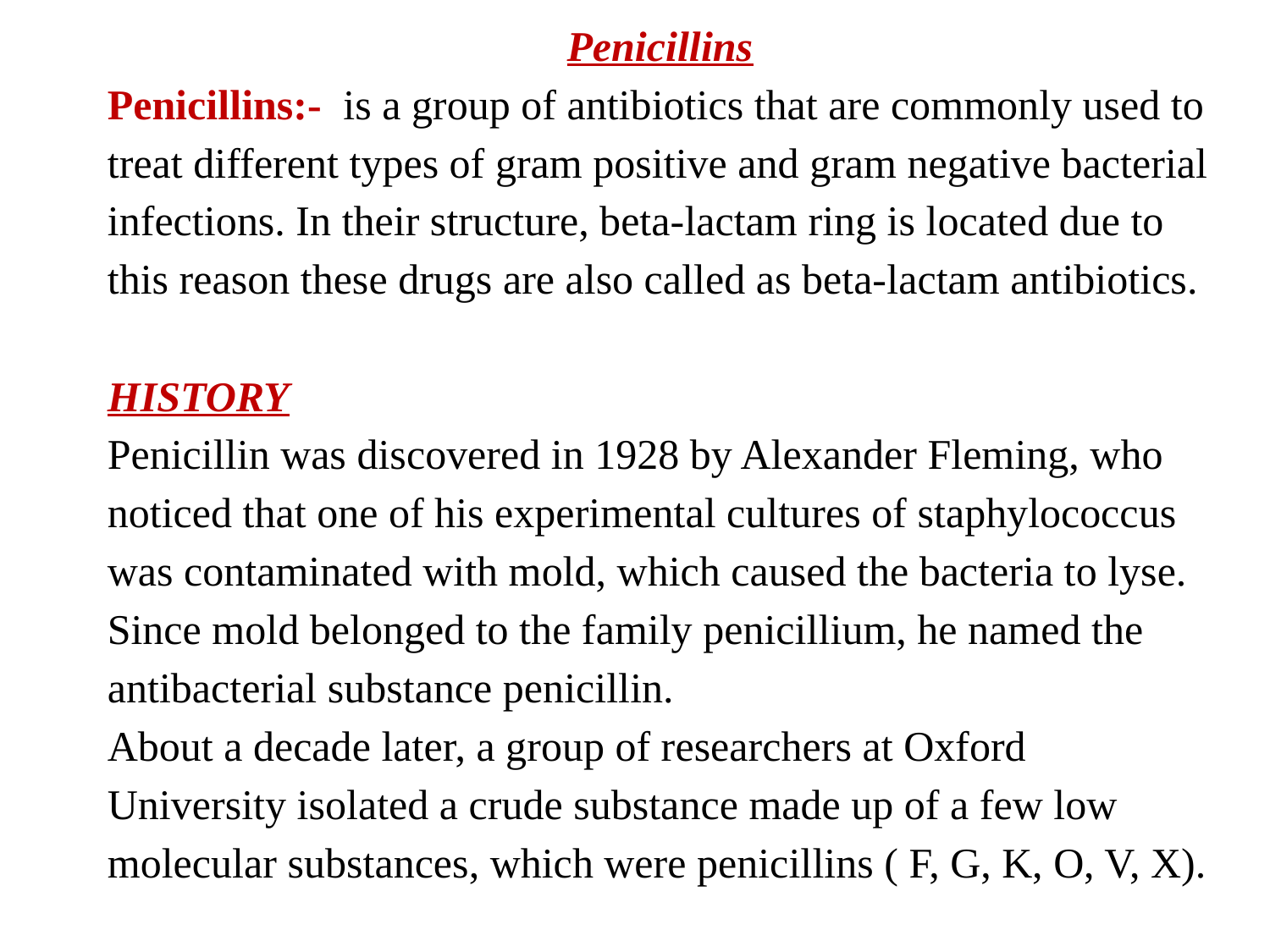

Penicillins
Penicillins:-  is a group of antibiotics that are commonly used to treat different types of gram positive and gram negative bacterial infections. In their structure, beta-lactam ring is located due to this reason these drugs are also called as beta-lactam antibiotics.

HISTORY
Penicillin was discovered in 1928 by Alexander Fleming, who noticed that one of his experimental cultures of staphylococcus was contaminated with mold, which caused the bacteria to lyse. Since mold belonged to the family penicillium, he named the antibacterial substance penicillin.
About a decade later, a group of researchers at Oxford University isolated a crude substance made up of a few low molecular substances, which were penicillins ( F, G, K, O, V, X).